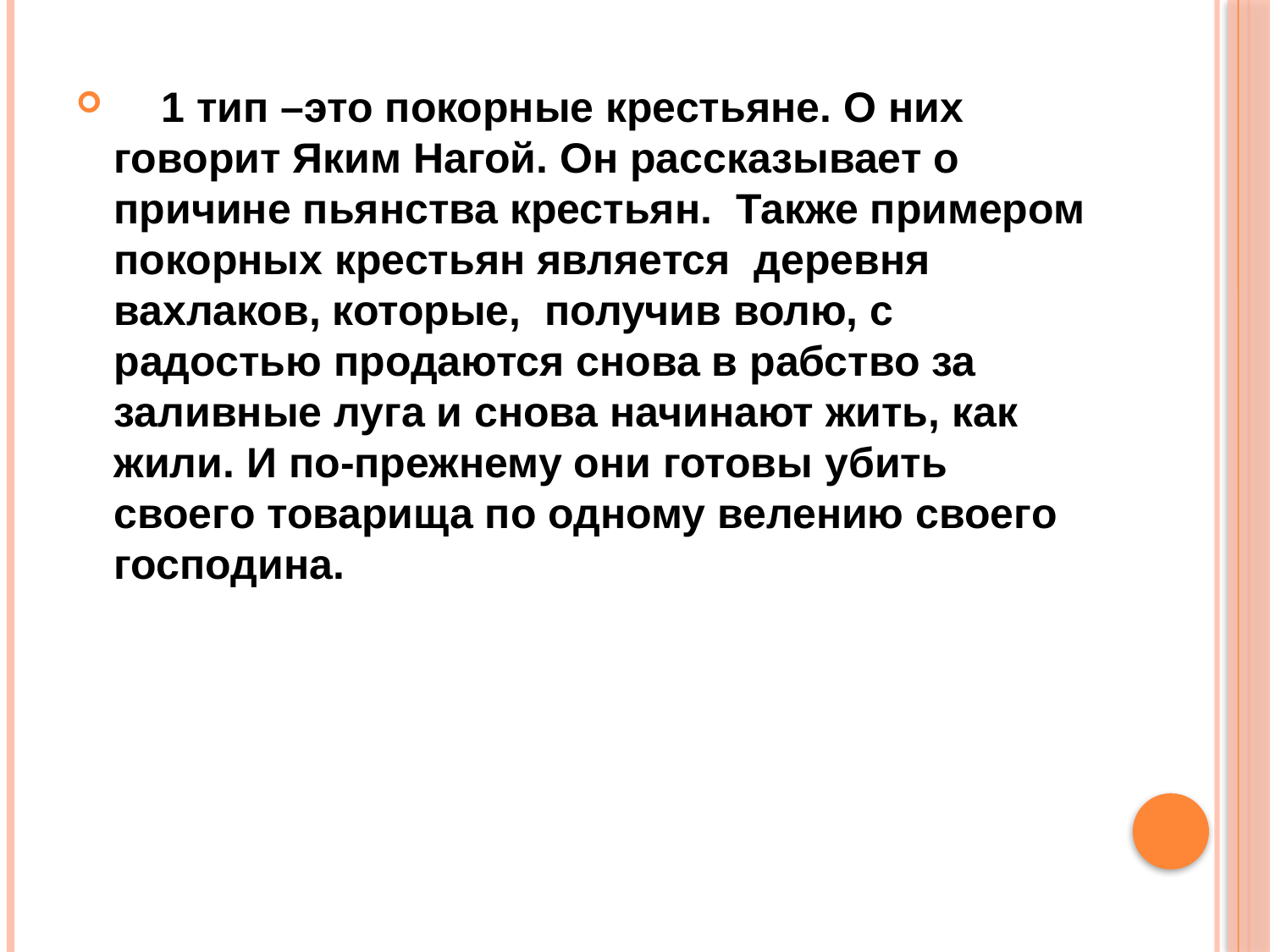

1 тип –это покорные крестьяне. О них говорит Яким Нагой. Он рассказывает о причине пьянства крестьян.  Также примером покорных крестьян является  деревня вахлаков, которые,  получив волю, с радостью продаются снова в рабство за заливные луга и снова начинают жить, как жили. И по-прежнему они готовы убить своего товарища по одному велению своего господина.